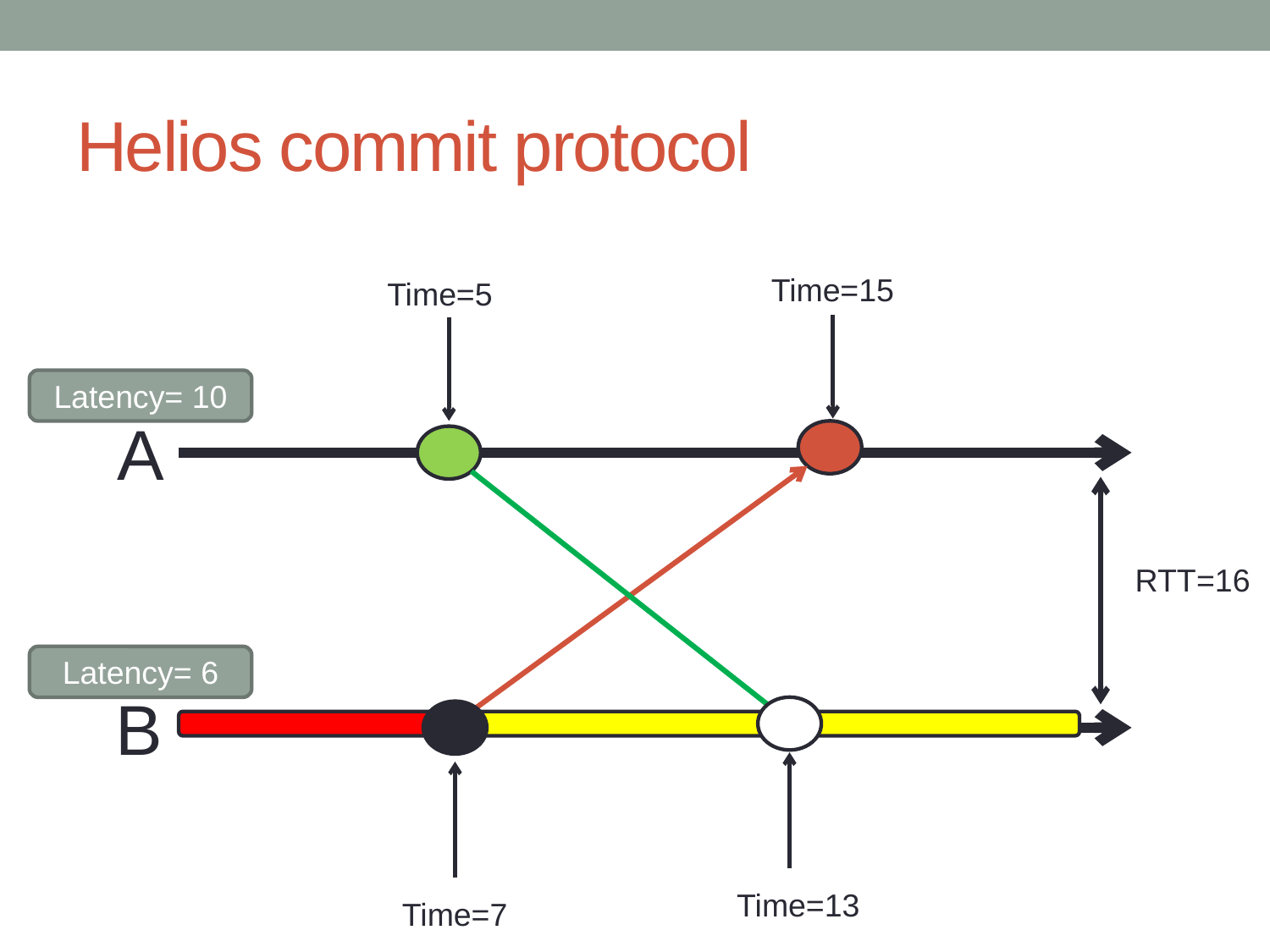

# Helios commit protocol
Time=15
Time=5
Latency= 10
A

RTT=16
Latency= 6
B

Time=13
Time=7